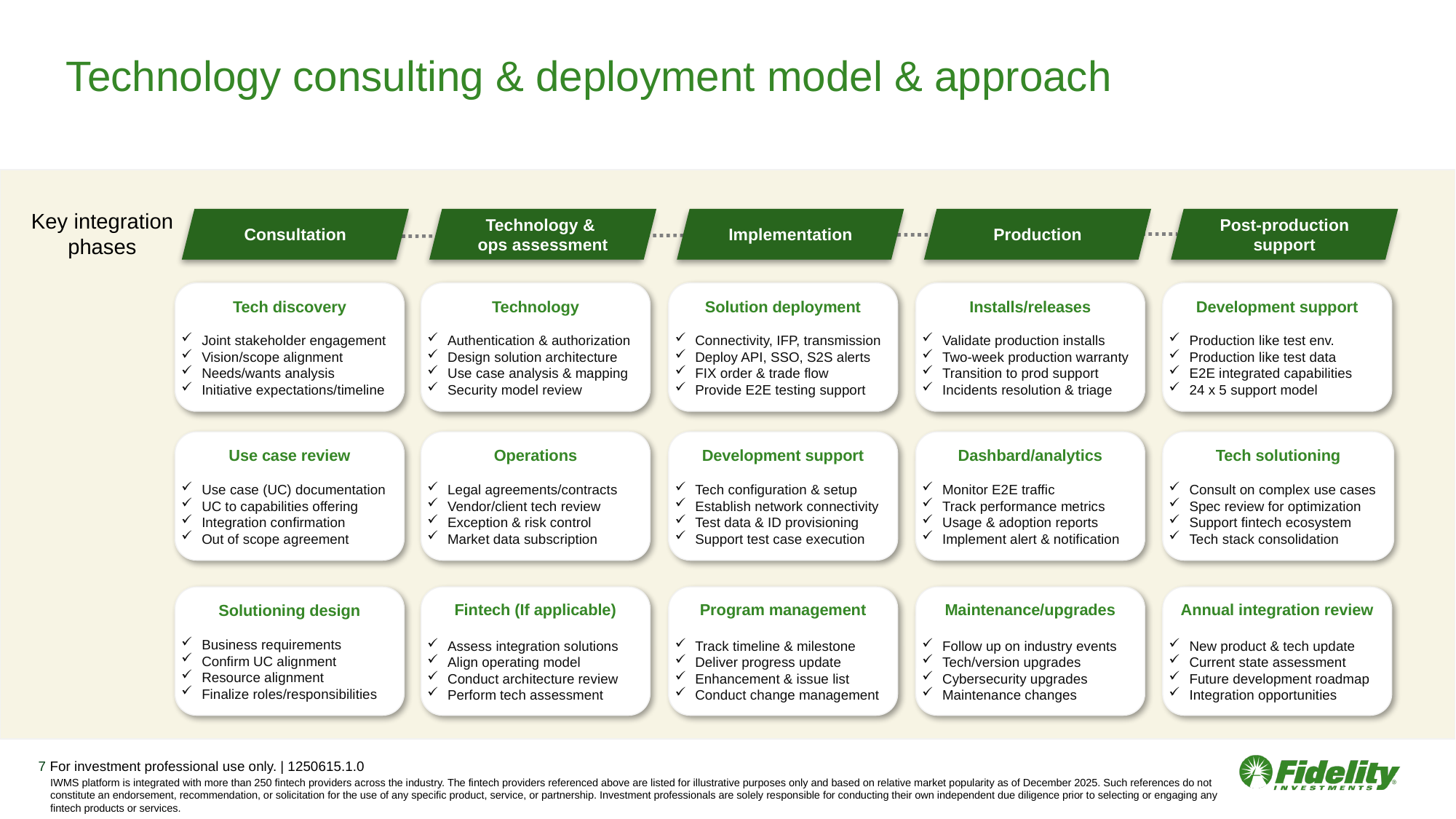

# Technology consulting & deployment model & approach

Key integration phases
Consultation
Technology &
ops assessment
Implementation
Production
Post-production
support
Tech discovery

Joint stakeholder engagement
Vision/scope alignment
Needs/wants analysis
Initiative expectations/timeline
Technology

Authentication & authorization
Design solution architecture
Use case analysis & mapping
Security model review
Solution deployment

Connectivity, IFP, transmission
Deploy API, SSO, S2S alerts
FIX order & trade flow
Provide E2E testing support
Installs/releases

Validate production installs
Two-week production warranty
Transition to prod support
Incidents resolution & triage
Development support

Production like test env.
Production like test data
E2E integrated capabilities
24 x 5 support model
Use case review

Use case (UC) documentation
UC to capabilities offering
Integration confirmation
Out of scope agreement
Operations

Legal agreements/contracts
Vendor/client tech review
Exception & risk control
Market data subscription
Development support

Tech configuration & setup
Establish network connectivity
Test data & ID provisioning
Support test case execution
Dashbard/analytics

Monitor E2E traffic
Track performance metrics
Usage & adoption reports
Implement alert & notification
Tech solutioning

Consult on complex use cases
Spec review for optimization
Support fintech ecosystem
Tech stack consolidation
Solutioning design

Business requirements
Confirm UC alignment
Resource alignment
Finalize roles/responsibilities
Fintech (If applicable)
Assess integration solutions
Align operating model
Conduct architecture review
Perform tech assessment
Program management
Track timeline & milestone
Deliver progress update
Enhancement & issue list
Conduct change management
Maintenance/upgrades
Follow up on industry events
Tech/version upgrades
Cybersecurity upgrades
Maintenance changes
Annual integration review
New product & tech update
Current state assessment
Future development roadmap
Integration opportunities
7 For investment professional use only. | 1250615.1.0
IWMS platform is integrated with more than 250 fintech providers across the industry. The fintech providers referenced above are listed for illustrative purposes only and based on relative market popularity as of December 2025. Such references do not constitute an endorsement, recommendation, or solicitation for the use of any specific product, service, or partnership. Investment professionals are solely responsible for conducting their own independent due diligence prior to selecting or engaging any fintech products or services.